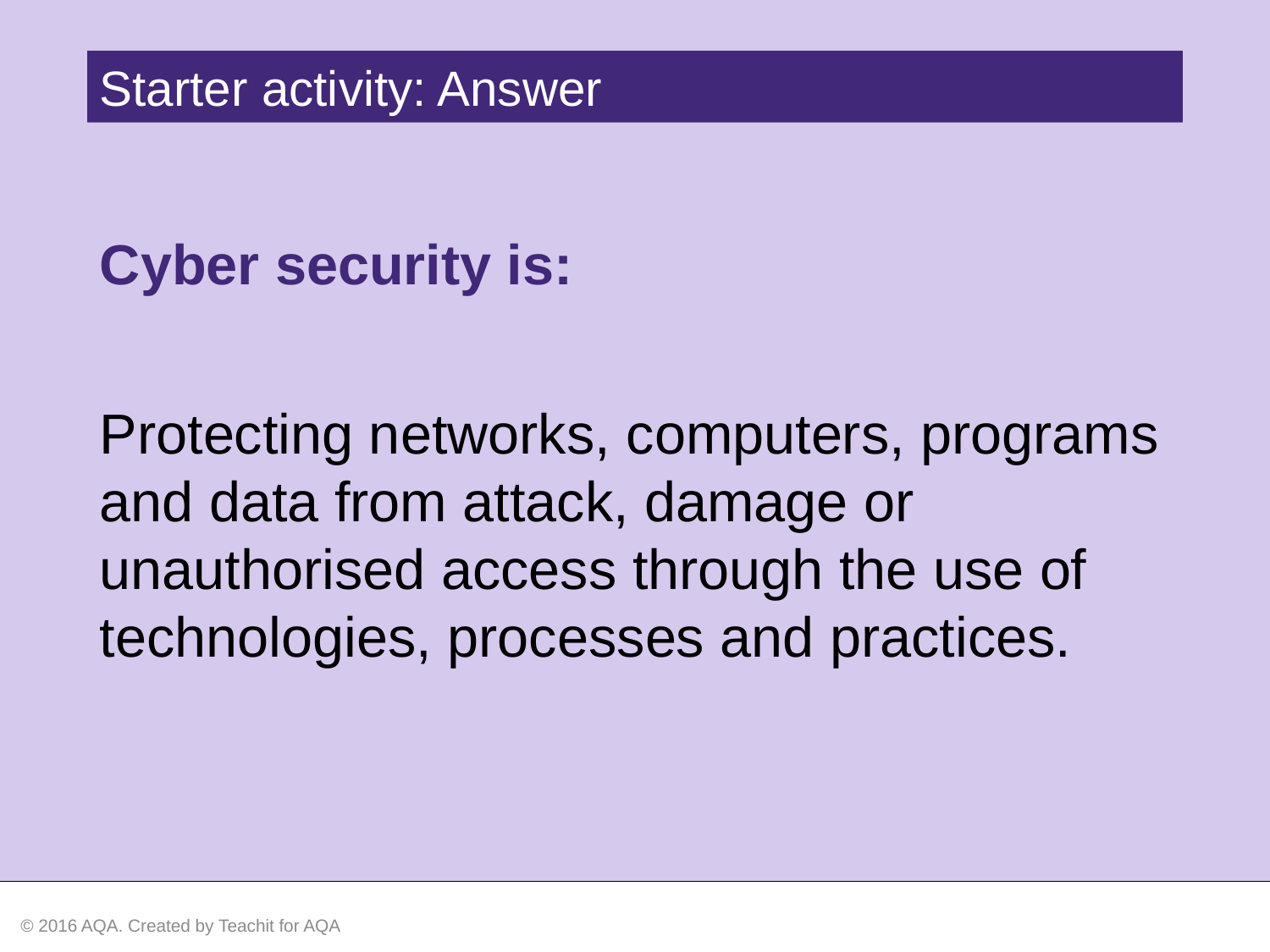

Starter activity: Answer
Cyber security is:

Protecting networks, computers, programs and data from attack, damage or unauthorised access through the use of technologies, processes and practices.